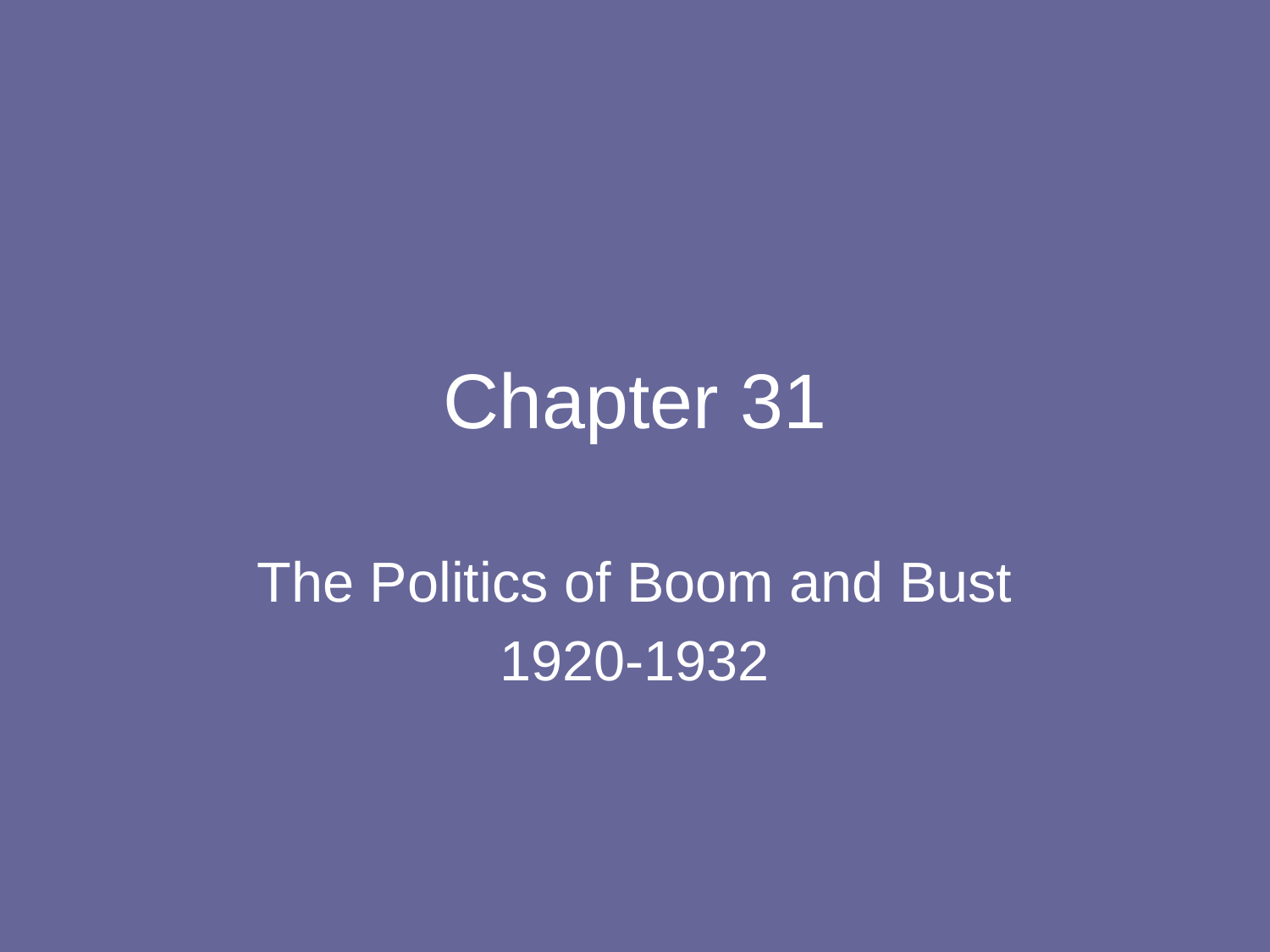

# Chapter 31
The Politics of Boom and Bust
1920-1932